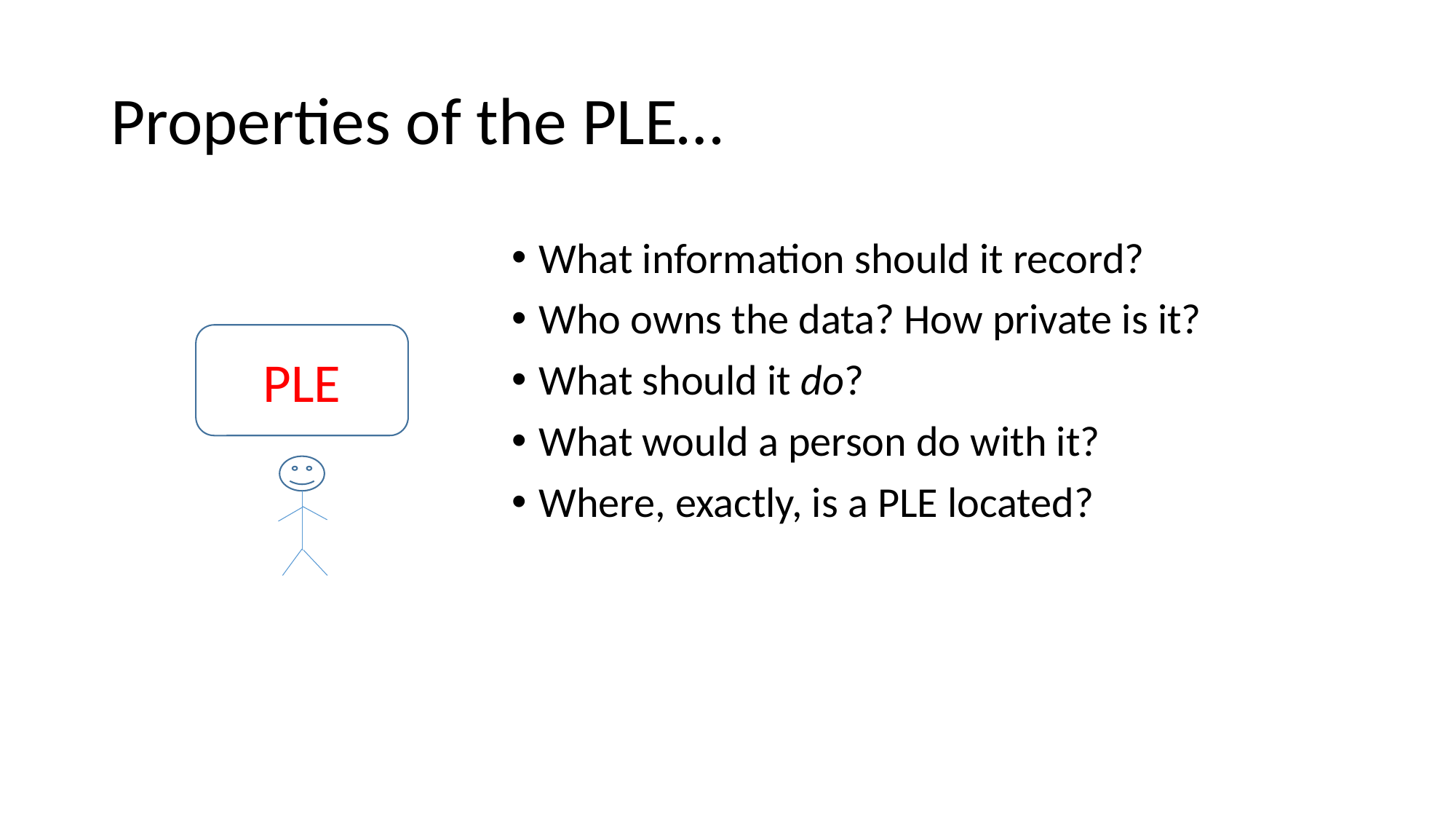

# Properties of the PLE…
What information should it record?
Who owns the data? How private is it?
What should it do?
What would a person do with it?
Where, exactly, is a PLE located?
PLE